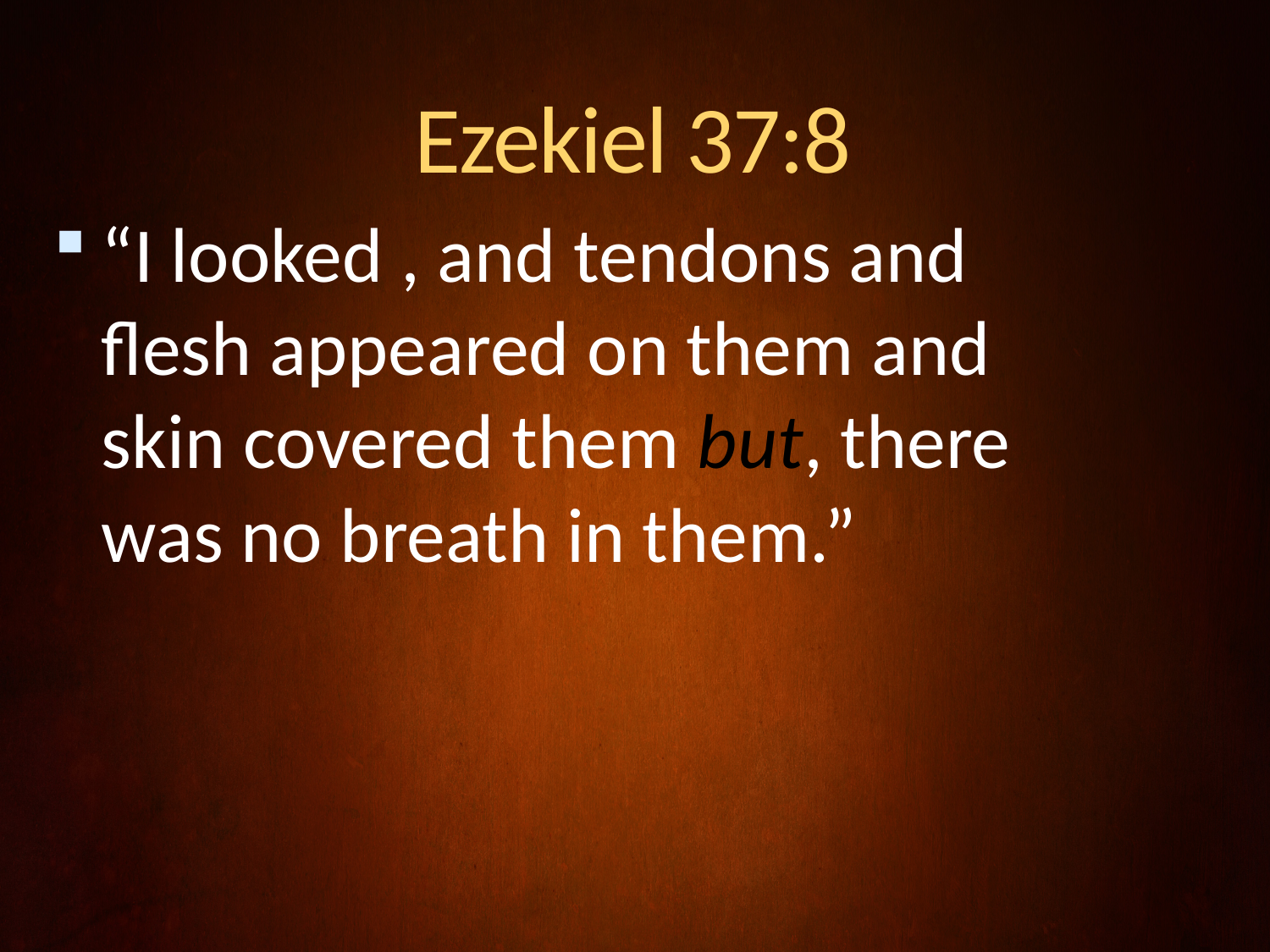

# Ezekiel 37:8
“I looked , and tendons and flesh appeared on them and skin covered them but, there was no breath in them.”